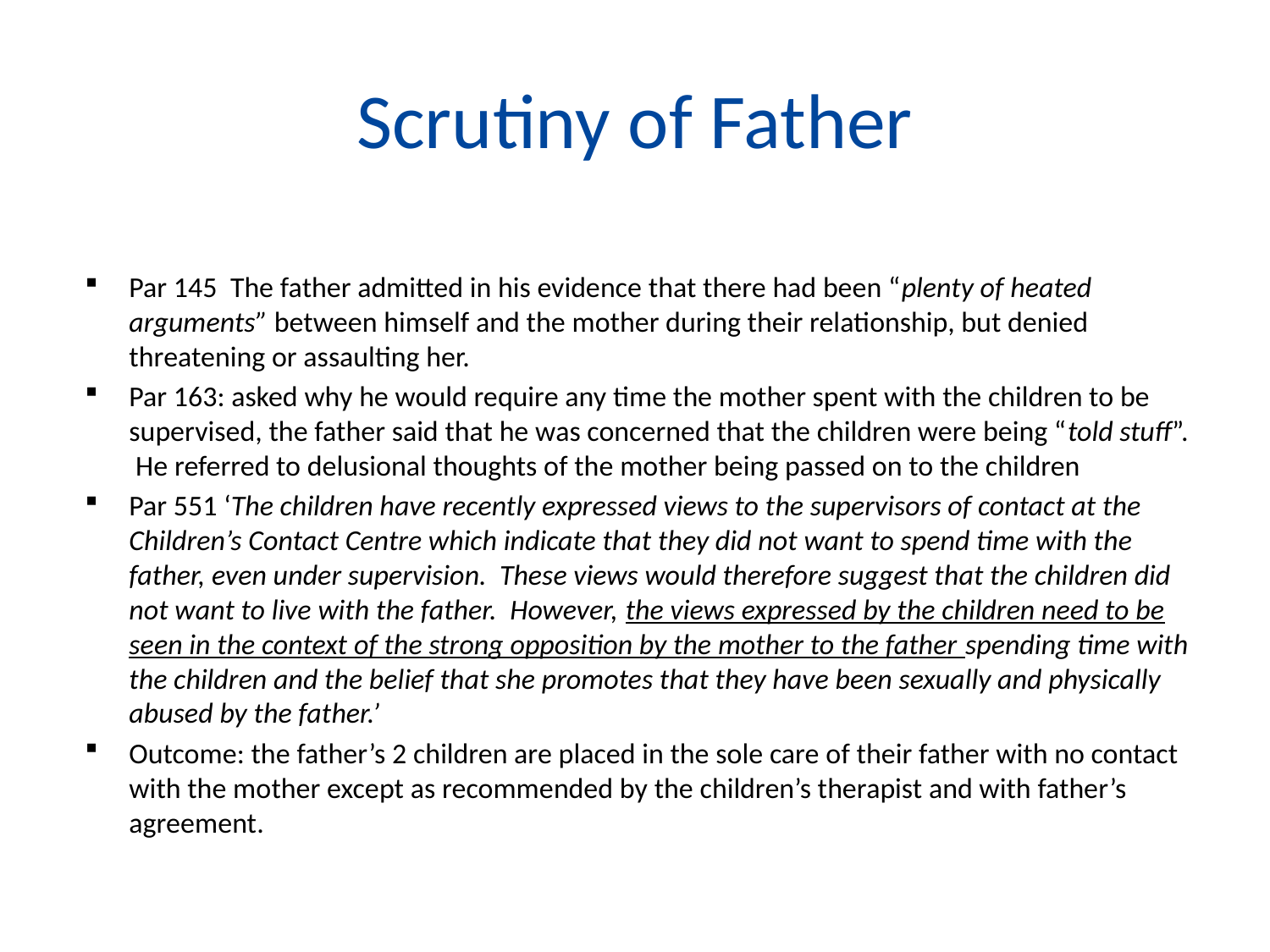

# Scrutiny of Father

Par 145  The father admitted in his evidence that there had been “plenty of heated arguments” between himself and the mother during their relationship, but denied threatening or assaulting her.
Par 163: asked why he would require any time the mother spent with the children to be supervised, the father said that he was concerned that the children were being “told stuff”.  He referred to delusional thoughts of the mother being passed on to the children
Par 551 ‘The children have recently expressed views to the supervisors of contact at the Children’s Contact Centre which indicate that they did not want to spend time with the father, even under supervision.  These views would therefore suggest that the children did not want to live with the father.  However, the views expressed by the children need to be seen in the context of the strong opposition by the mother to the father spending time with the children and the belief that she promotes that they have been sexually and physically abused by the father.’
Outcome: the father’s 2 children are placed in the sole care of their father with no contact with the mother except as recommended by the children’s therapist and with father’s agreement.